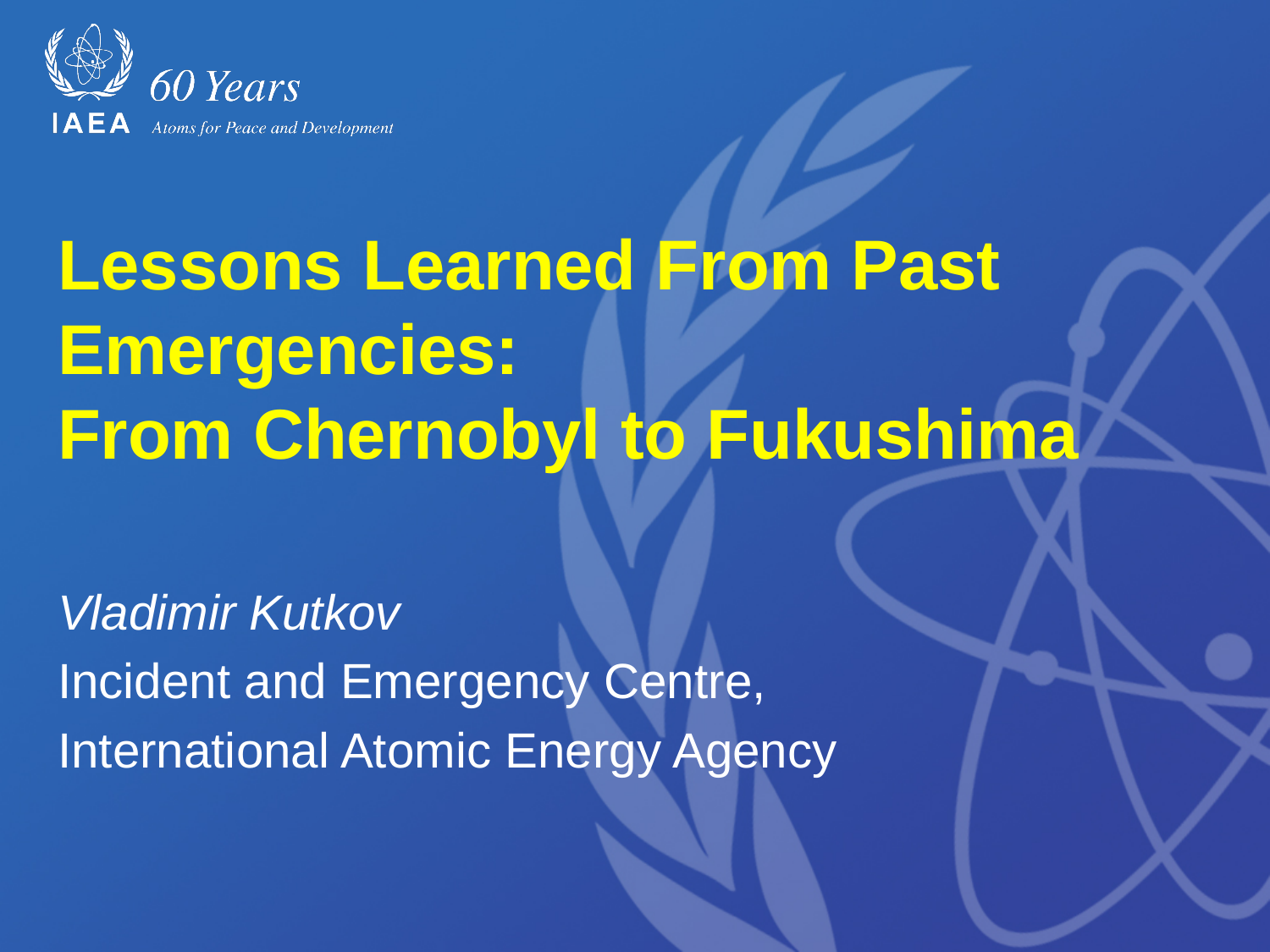

# Lessons Learned From Past Emergencies: From Chernobyl to Fukushima

Vladimir Kutkov
Incident and Emergency Centre,
International Atomic Energy Agency